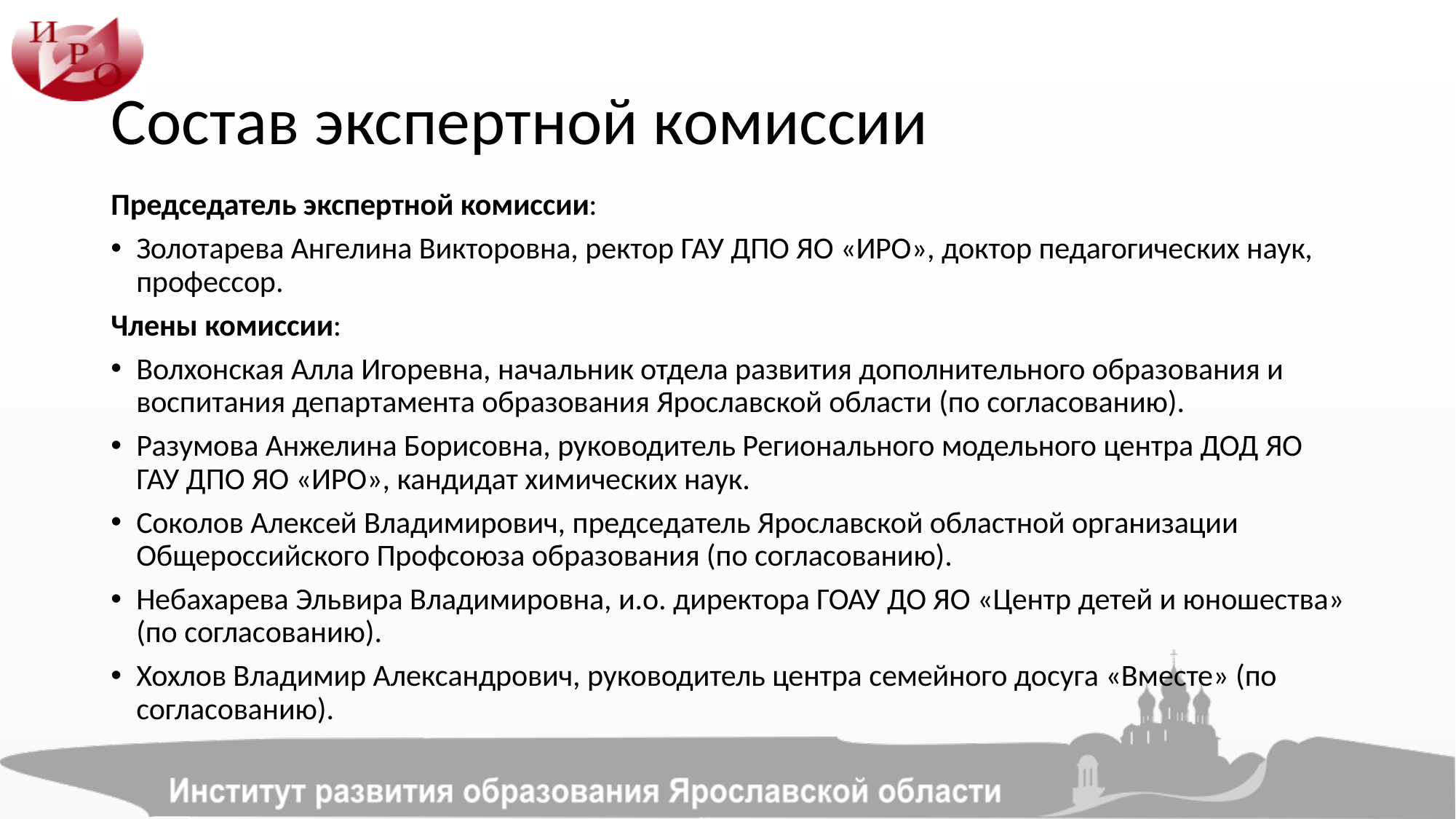

# Состав экспертной комиссии
Председатель экспертной комиссии:
Золотарева Ангелина Викторовна, ректор ГАУ ДПО ЯО «ИРО», доктор педагогических наук, профессор.
Члены комиссии:
Волхонская Алла Игоревна, начальник отдела развития дополнительного образования и воспитания департамента образования Ярославской области (по согласованию).
Разумова Анжелина Борисовна, руководитель Регионального модельного центра ДОД ЯО ГАУ ДПО ЯО «ИРО», кандидат химических наук.
Соколов Алексей Владимирович, председатель Ярославской областной организации Общероссийского Профсоюза образования (по согласованию).
Небахарева Эльвира Владимировна, и.о. директора ГОАУ ДО ЯО «Центр детей и юношества» (по согласованию).
Хохлов Владимир Александрович, руководитель центра семейного досуга «Вместе» (по согласованию).